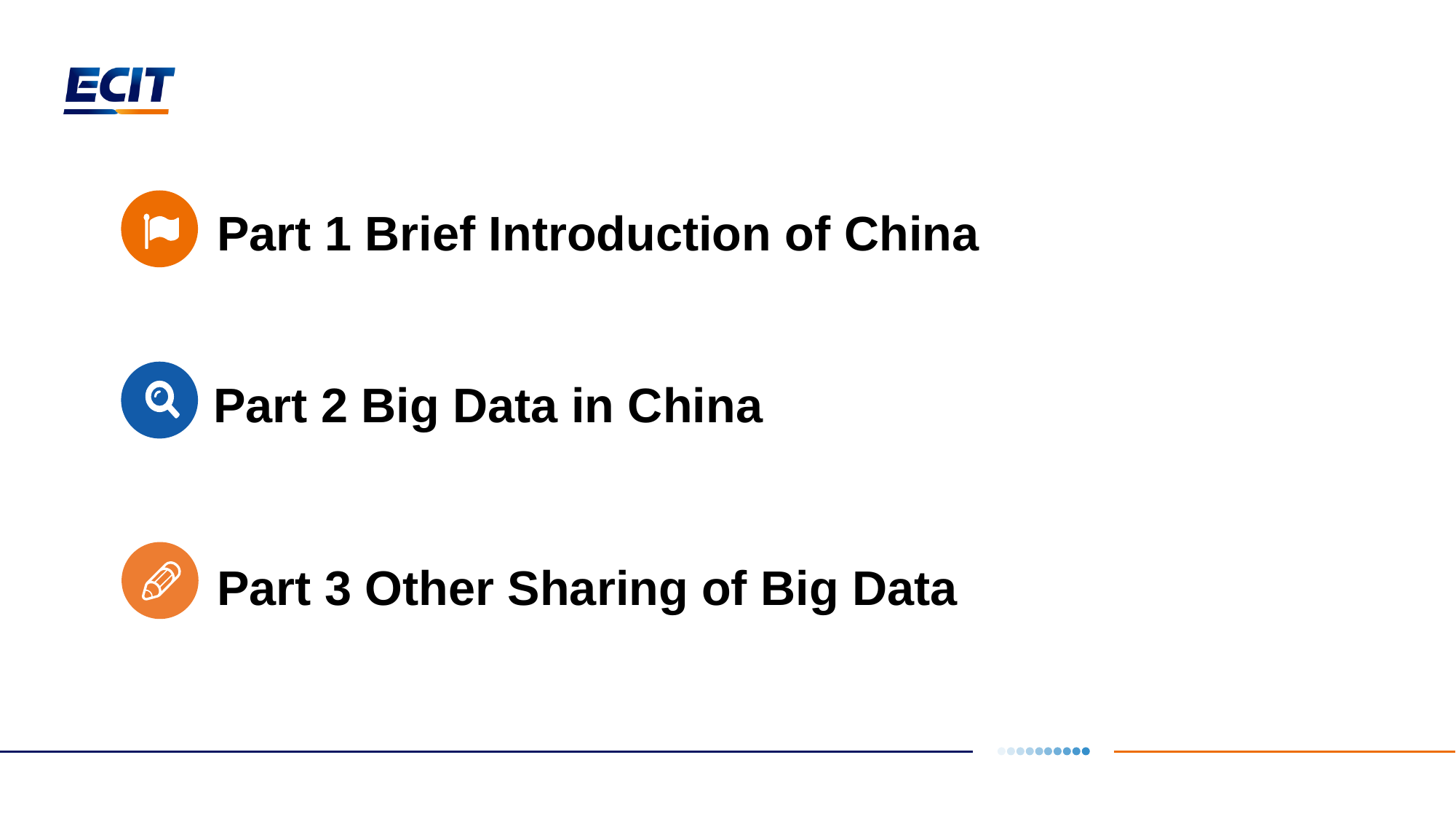

Part 1 Brief Introduction of China

Part 2 Big Data in China

Part 3 Other Sharing of Big Data